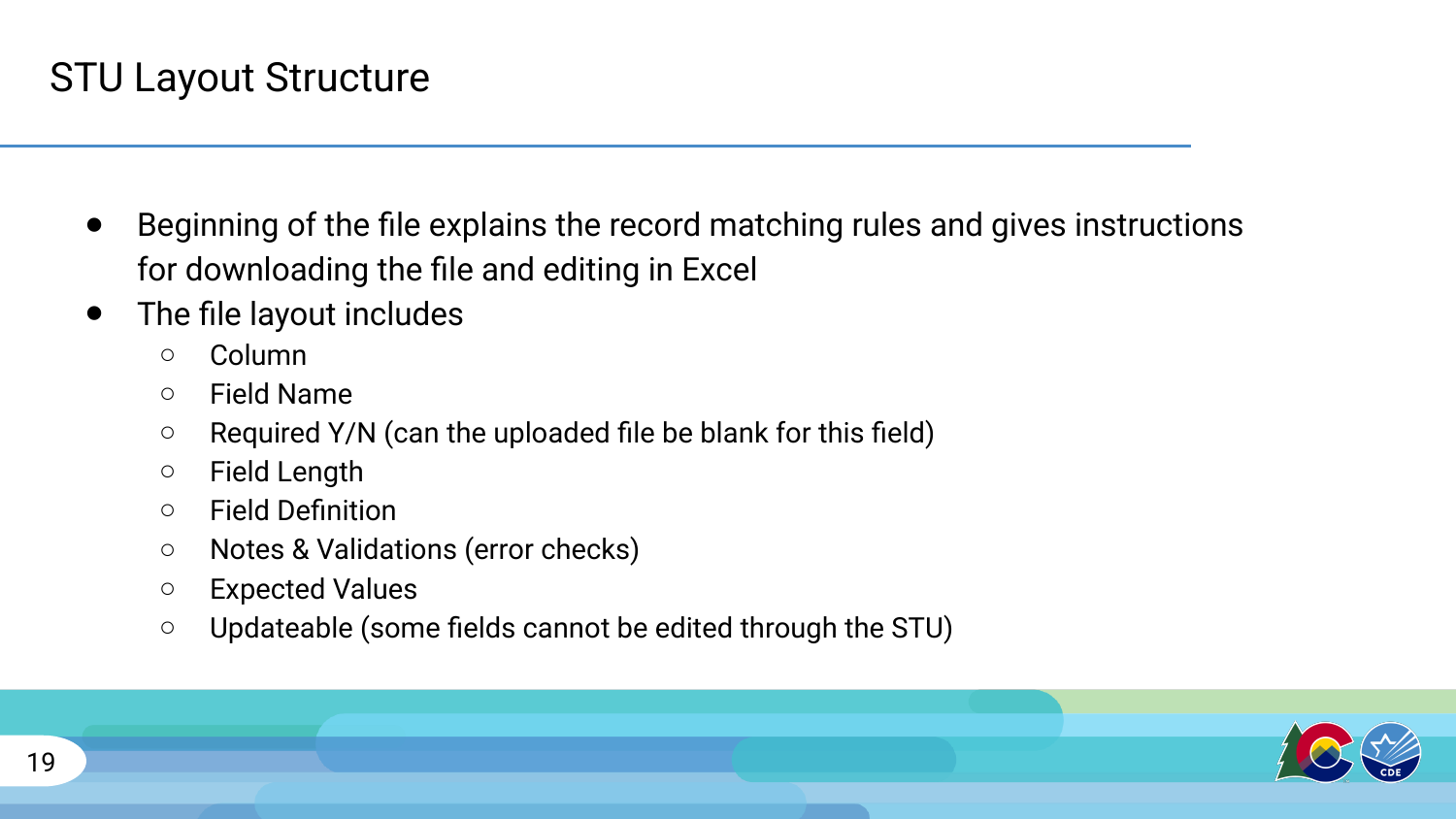

# STU Layout Structure
Beginning of the file explains the record matching rules and gives instructions for downloading the file and editing in Excel
The file layout includes
Column
Field Name
Required Y/N (can the uploaded file be blank for this field)
Field Length
Field Definition
Notes & Validations (error checks)
Expected Values
Updateable (some fields cannot be edited through the STU)